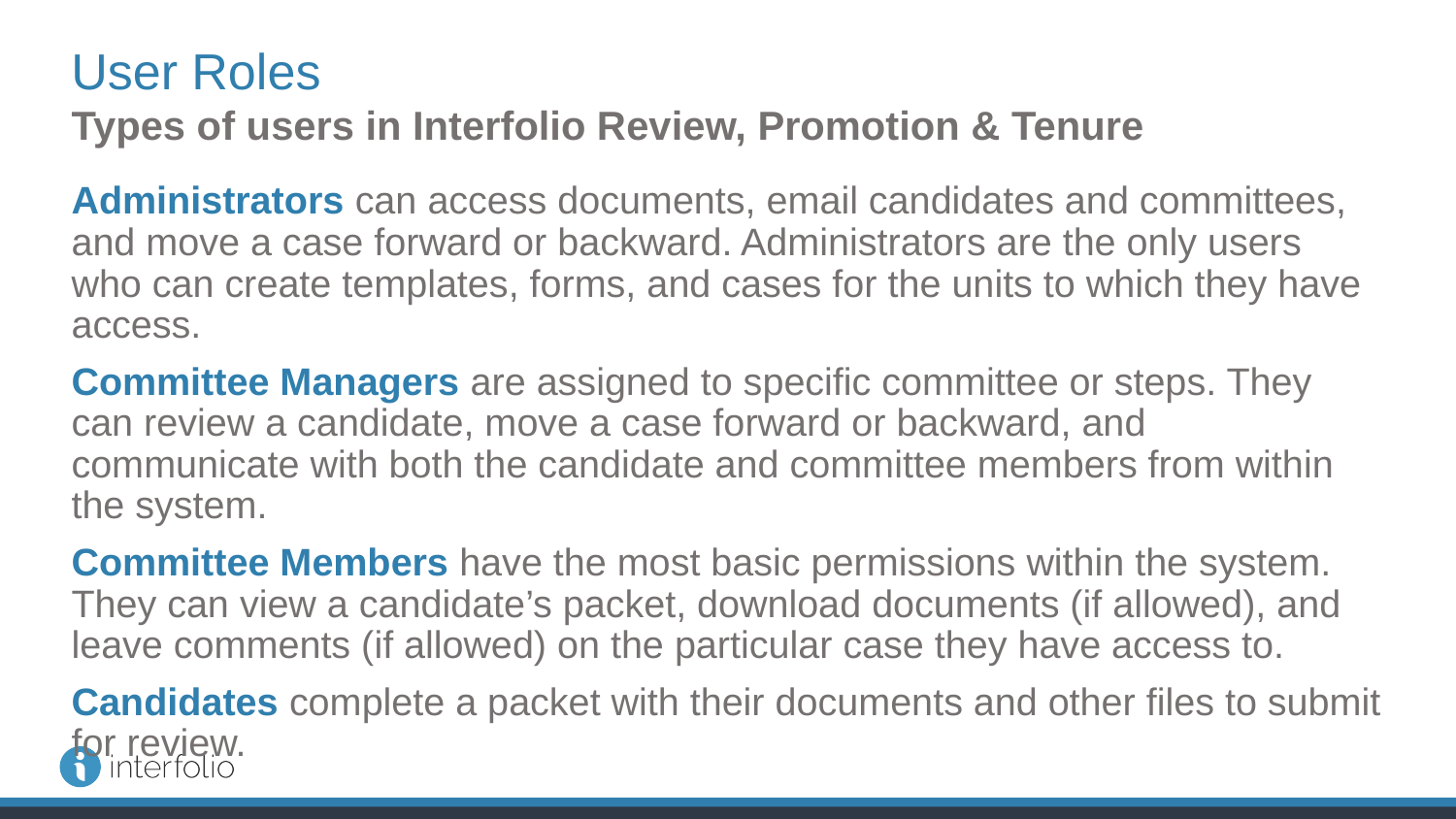

# User Roles
Types of users in Interfolio Review, Promotion & Tenure
Administrators can access documents, email candidates and committees, and move a case forward or backward. Administrators are the only users who can create templates, forms, and cases for the units to which they have access.
Committee Managers are assigned to specific committee or steps. They can review a candidate, move a case forward or backward, and communicate with both the candidate and committee members from within the system.
Committee Members have the most basic permissions within the system. They can view a candidate’s packet, download documents (if allowed), and leave comments (if allowed) on the particular case they have access to.
Candidates complete a packet with their documents and other files to submit for review.